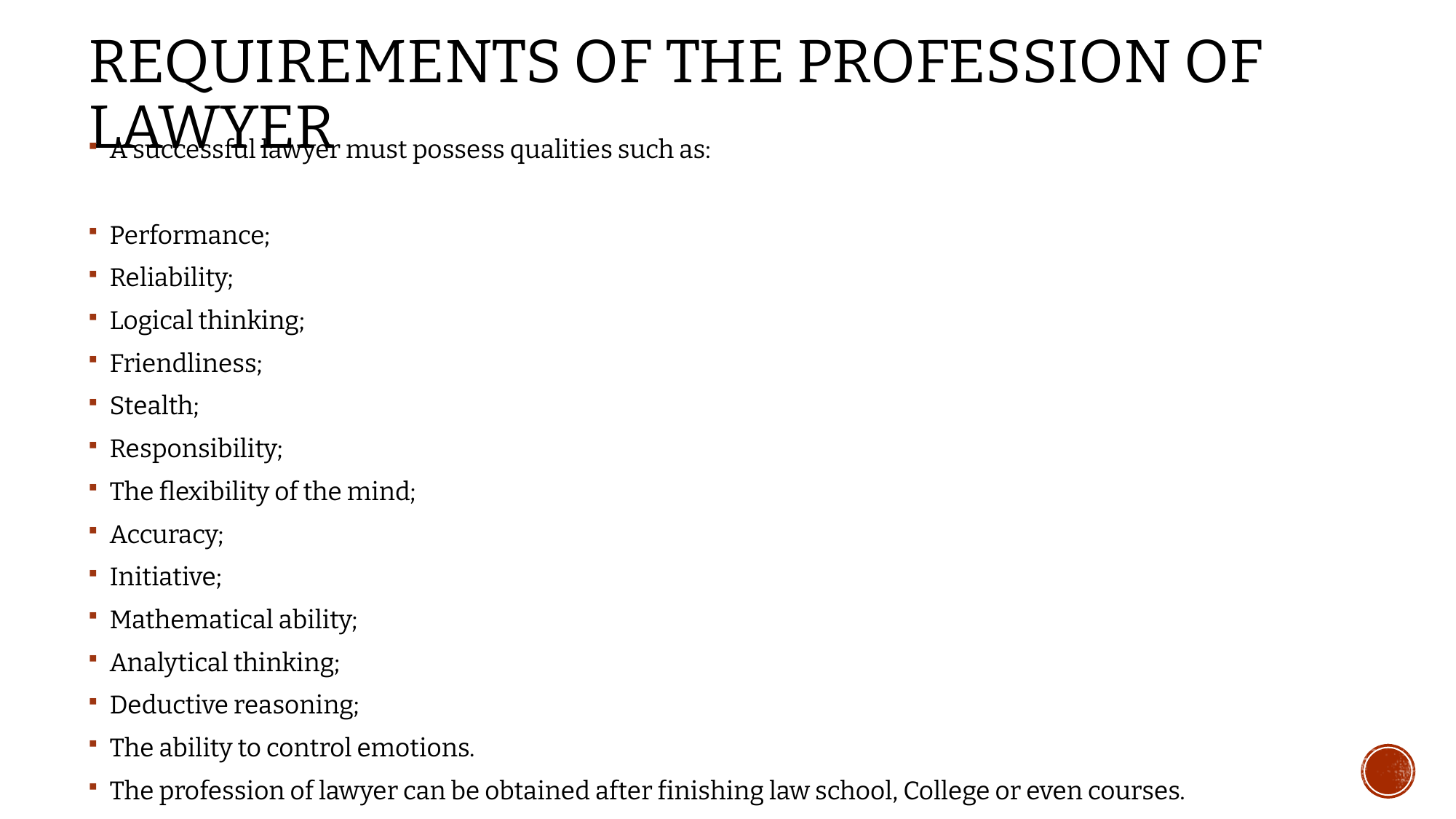

# Requirements of the profession of lawyer
A successful lawyer must possess qualities such as:

Performance;
Reliability;
Logical thinking;
Friendliness;
Stealth;
Responsibility;
The flexibility of the mind;
Accuracy;
Initiative;
Mathematical ability;
Analytical thinking;
Deductive reasoning;
The ability to control emotions.
The profession of lawyer can be obtained after finishing law school, College or even courses.